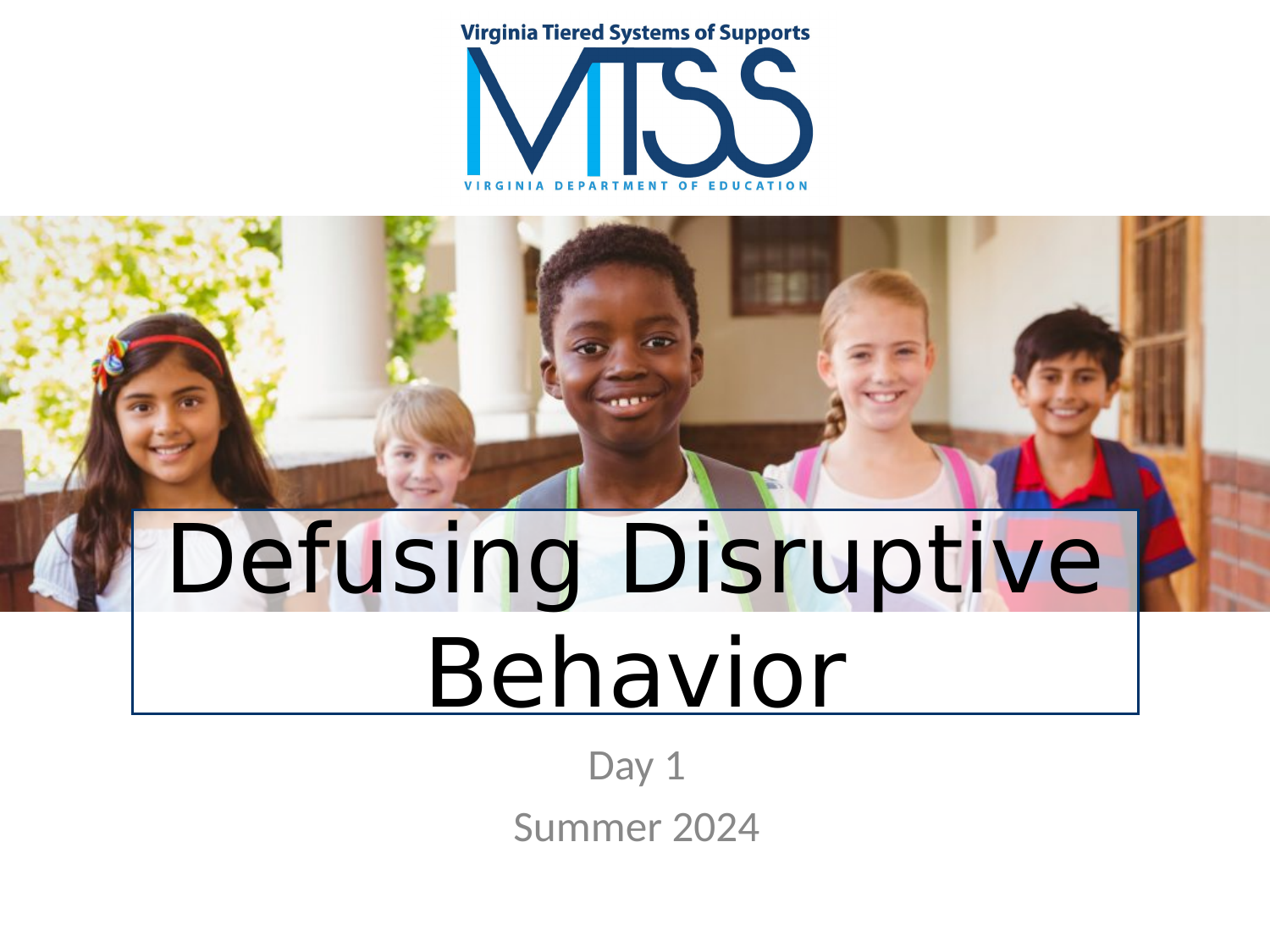

# Defusing Disruptive Behavior
Day 1
Summer 2024